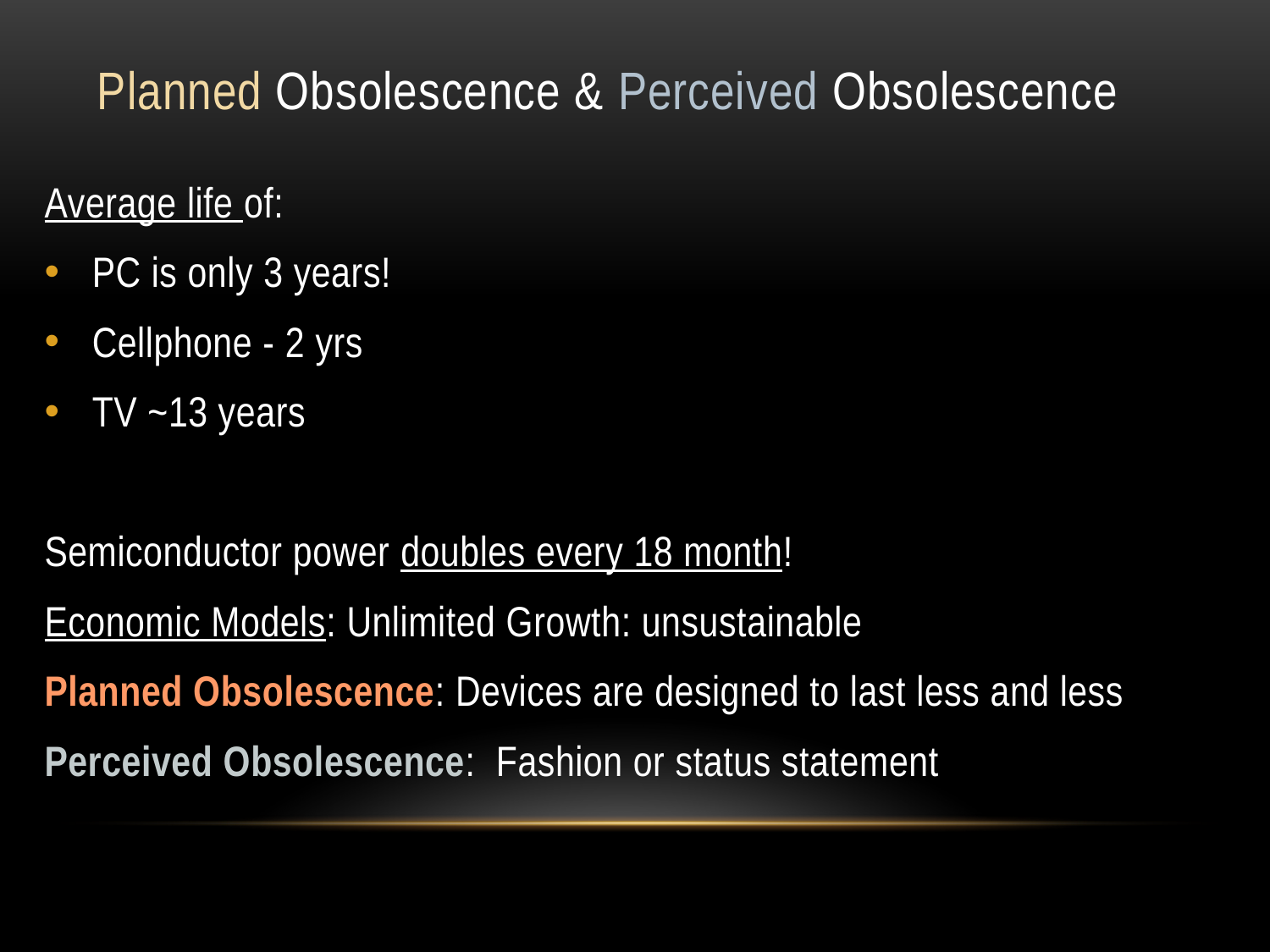

# Planned Obsolescence & Perceived Obsolescence
Average life of:
PC is only 3 years!
Cellphone - 2 yrs
TV ~13 years

Semiconductor power doubles every 18 month!
Economic Models: Unlimited Growth: unsustainable
Planned Obsolescence: Devices are designed to last less and less
Perceived Obsolescence:  Fashion or status statement